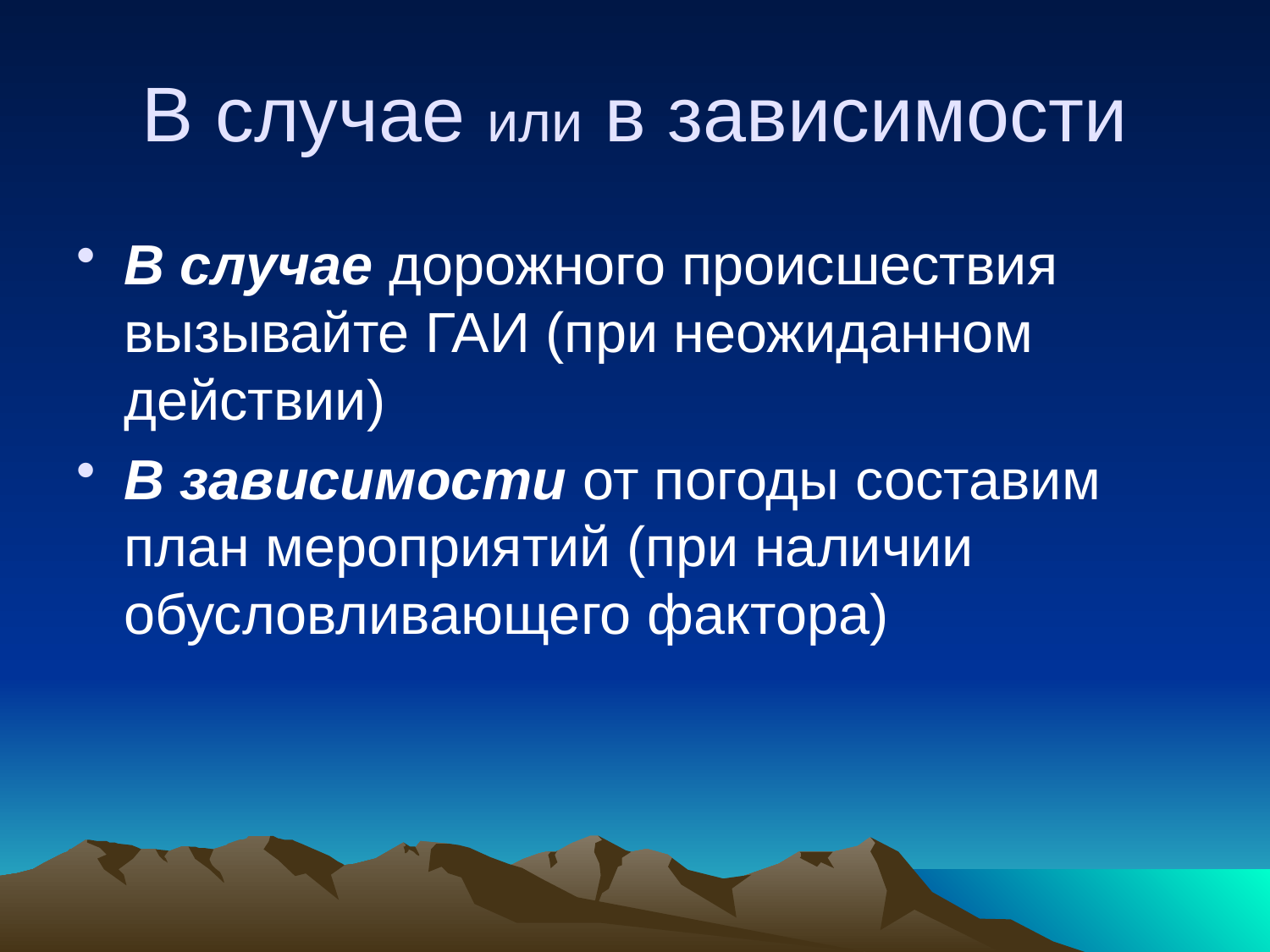

# В случае или в зависимости
В случае дорожного происшествия вызывайте ГАИ (при неожиданном действии)
В зависимости от погоды составим план мероприятий (при наличии обусловливающего фактора)